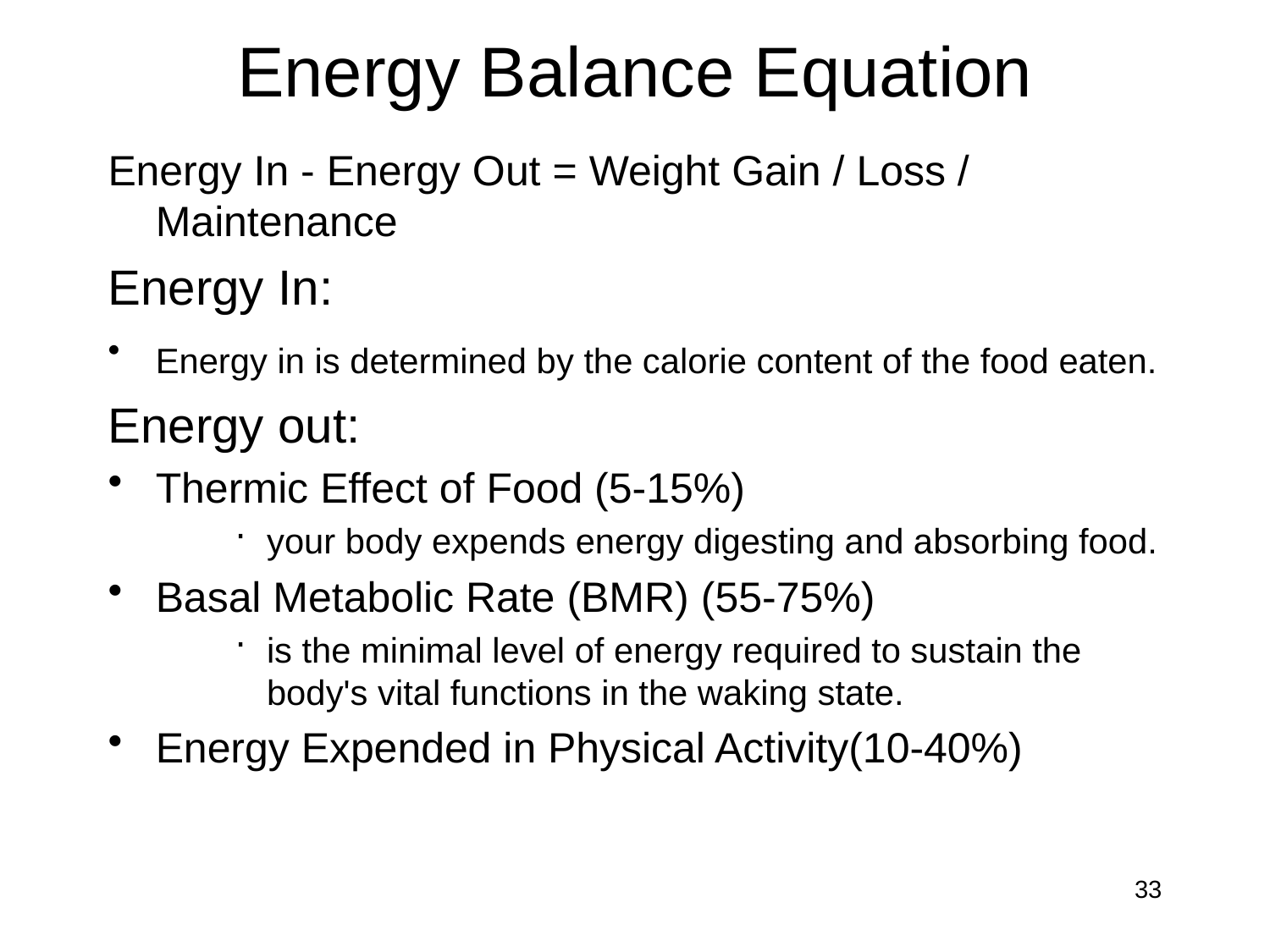

# Energy Balance Equation
Energy In - Energy Out = Weight Gain / Loss / Maintenance
Energy In:
Energy in is determined by the calorie content of the food eaten.
Energy out:
Thermic Effect of Food (5-15%)
your body expends energy digesting and absorbing food.
Basal Metabolic Rate (BMR) (55-75%)
is the minimal level of energy required to sustain the body's vital functions in the waking state.
Energy Expended in Physical Activity(10-40%)
33